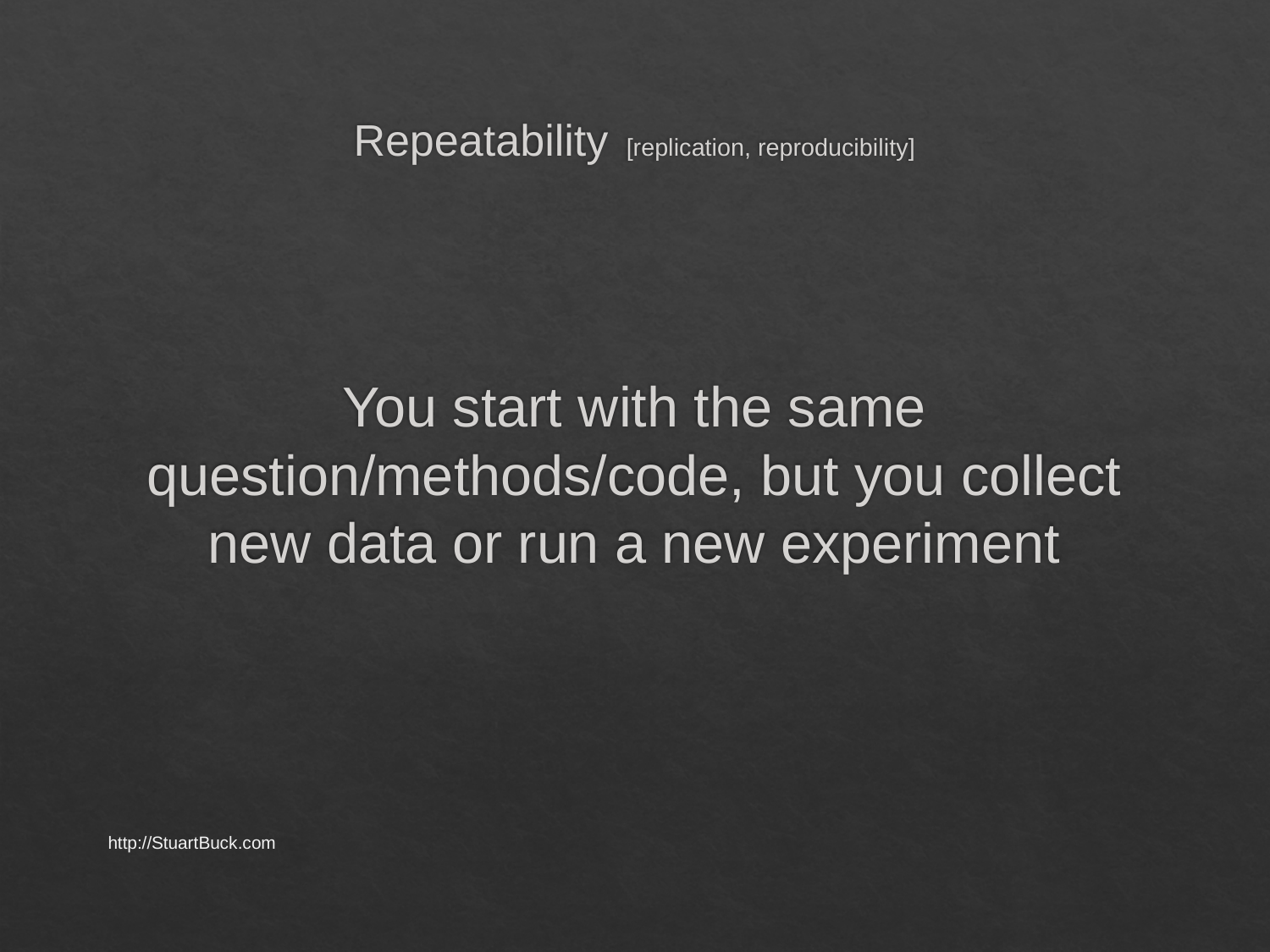

# Repeatability [replication, reproducibility]

You start with the same question/methods/code, but you collect new data or run a new experiment
http://StuartBuck.com